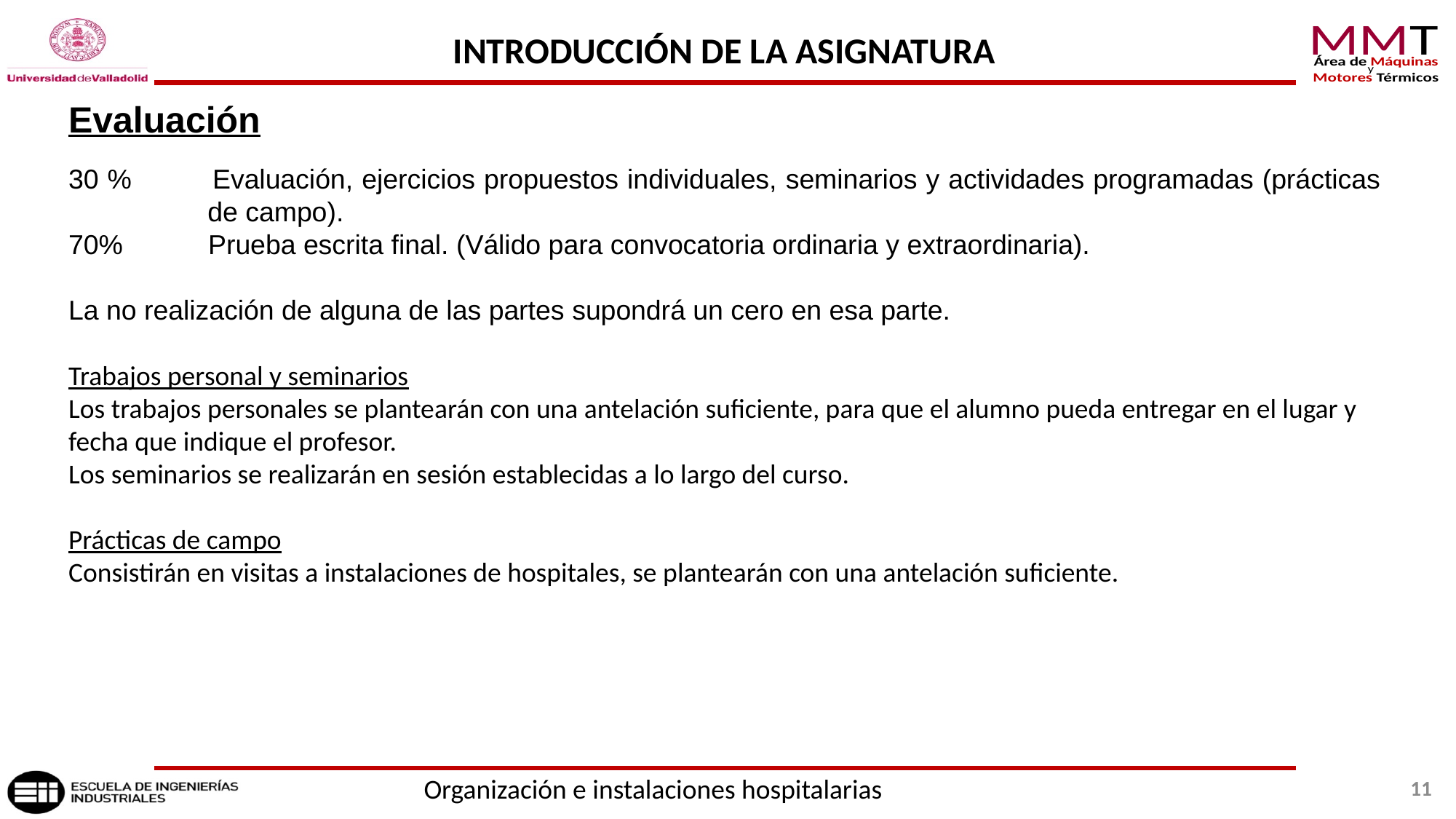

INTRODUCCIÓN DE LA ASIGNATURA
Evaluación

30 %   	Evaluación, ejercicios propuestos individuales, seminarios y actividades programadas (prácticas de campo).
70% 	Prueba escrita final. (Válido para convocatoria ordinaria y extraordinaria).

La no realización de alguna de las partes supondrá un cero en esa parte.

Trabajos personal y seminarios
Los trabajos personales se plantearán con una antelación suficiente, para que el alumno pueda entregar en el lugar y fecha que indique el profesor.
Los seminarios se realizarán en sesión establecidas a lo largo del curso.

Prácticas de campo
Consistirán en visitas a instalaciones de hospitales, se plantearán con una antelación suficiente.
Organización e instalaciones hospitalarias

11